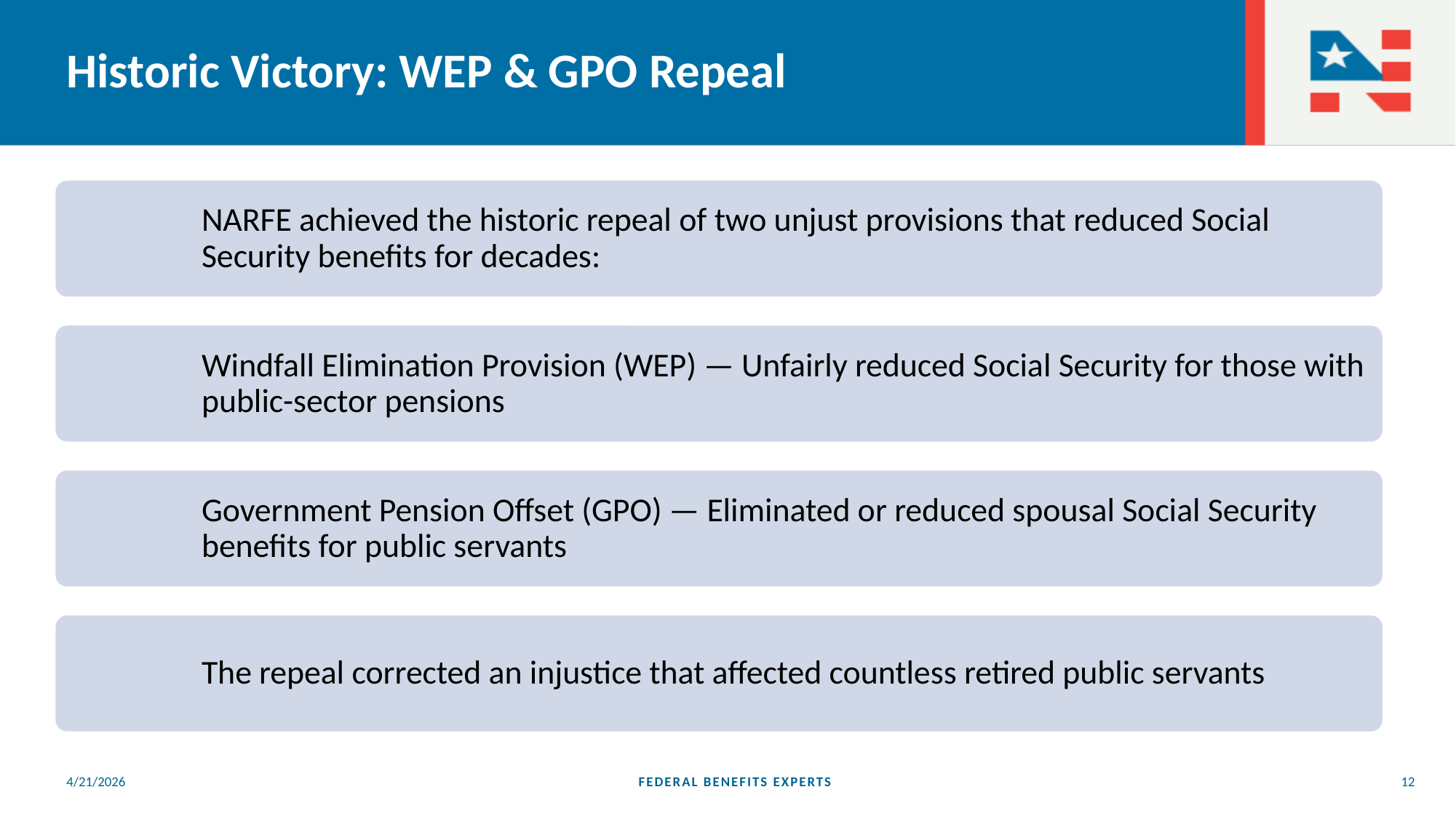

# Historic Victory: WEP & GPO Repeal
NARFE achieved the historic repeal of two unjust provisions that reduced Social Security benefits for decades:
Windfall Elimination Provision (WEP) — Unfairly reduced Social Security for those with public-sector pensions
Government Pension Offset (GPO) — Eliminated or reduced spousal Social Security benefits for public servants
The repeal corrected an injustice that affected countless retired public servants
4/21/2026
FEDERAL BENEFITS EXPERTS
12